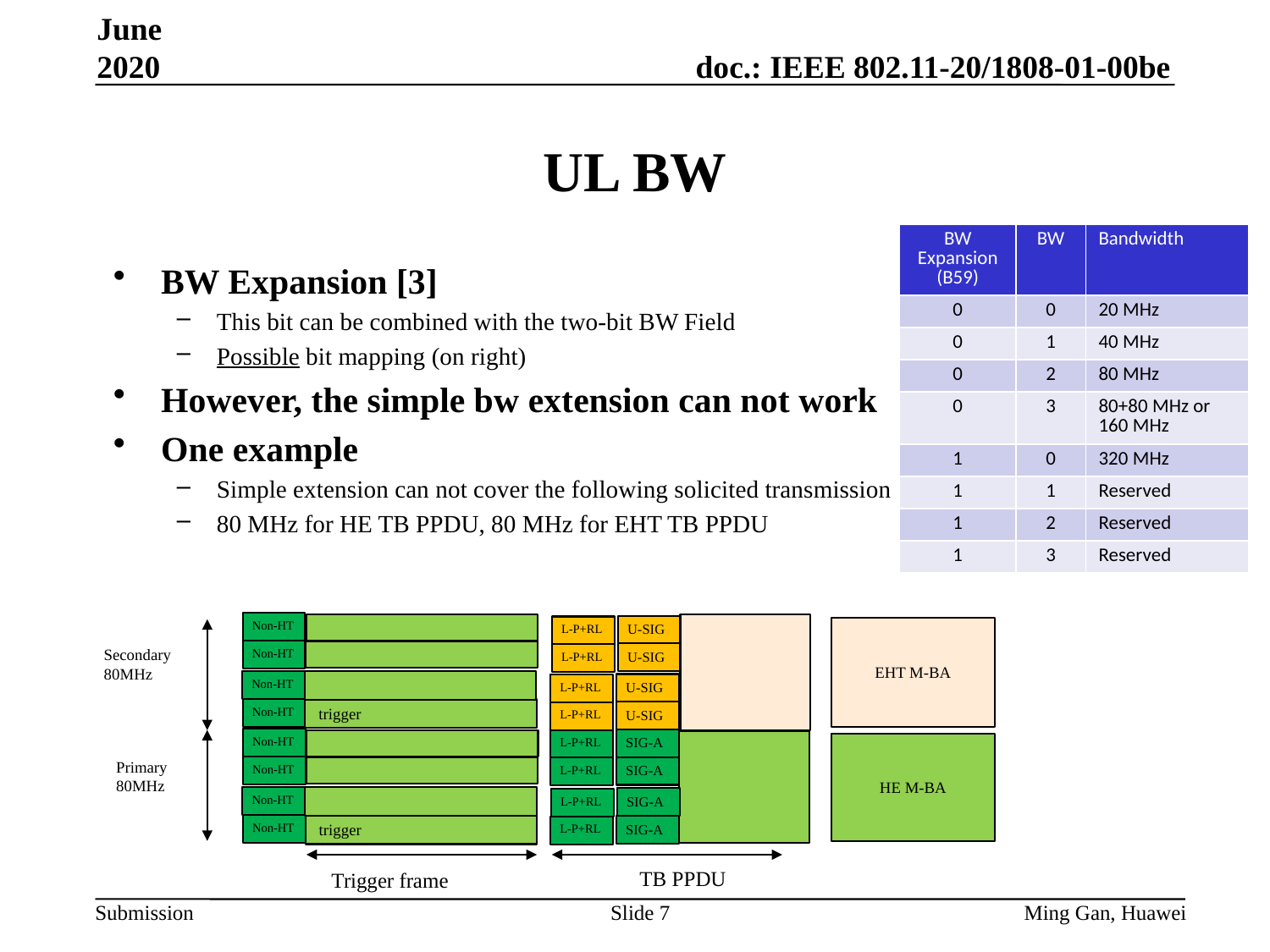

June 2020
# UL BW
| BW Expansion (B59) | BW | Bandwidth |
| --- | --- | --- |
| 0 | 0 | 20 MHz |
| 0 | 1 | 40 MHz |
| 0 | 2 | 80 MHz |
| 0 | 3 | 80+80 MHz or 160 MHz |
| 1 | 0 | 320 MHz |
| 1 | 1 | Reserved |
| 1 | 2 | Reserved |
| 1 | 3 | Reserved |
BW Expansion [3]
This bit can be combined with the two-bit BW Field
Possible bit mapping (on right)
However, the simple bw extension can not work
One example
Simple extension can not cover the following solicited transmission
80 MHz for HE TB PPDU, 80 MHz for EHT TB PPDU

Non-HT

U-SIG
L-P+RL
EHT M-BA
Secondary
80MHz
Non-HT

U-SIG
L-P+RL

Non-HT

U-SIG
L-P+RL
 trigger
Non-HT

U-SIG
L-P+RL
Non-HT
SIG-A
L-P+RL

HE M-BA
Primary
80MHz
Non-HT

SIG-A
L-P+RL

Non-HT

SIG-A

L-P+RL
 trigger
Non-HT

SIG-A

L-P+RL
TB PPDU
Trigger frame
Slide 7
Ming Gan, Huawei